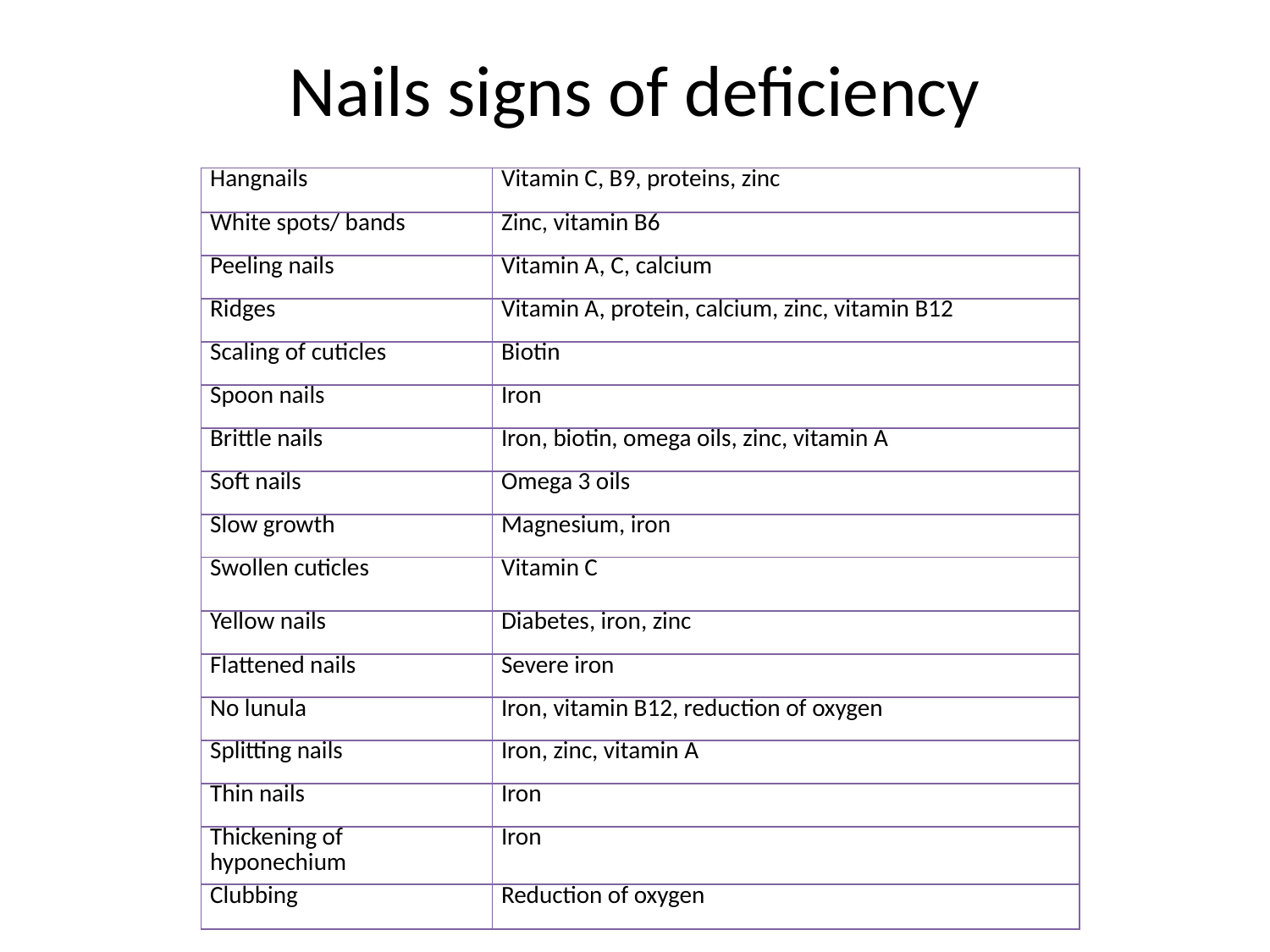

# Nails signs of deficiency
| Hangnails | Vitamin C, B9, proteins, zinc |
| --- | --- |
| White spots/ bands | Zinc, vitamin B6 |
| Peeling nails | Vitamin A, C, calcium |
| Ridges | Vitamin A, protein, calcium, zinc, vitamin B12 |
| Scaling of cuticles | Biotin |
| Spoon nails | Iron |
| Brittle nails | Iron, biotin, omega oils, zinc, vitamin A |
| Soft nails | Omega 3 oils |
| Slow growth | Magnesium, iron |
| Swollen cuticles | Vitamin C |
| Yellow nails | Diabetes, iron, zinc |
| Flattened nails | Severe iron |
| No lunula | Iron, vitamin B12, reduction of oxygen |
| Splitting nails | Iron, zinc, vitamin A |
| Thin nails | Iron |
| Thickening of hyponechium | Iron |
| Clubbing | Reduction of oxygen |